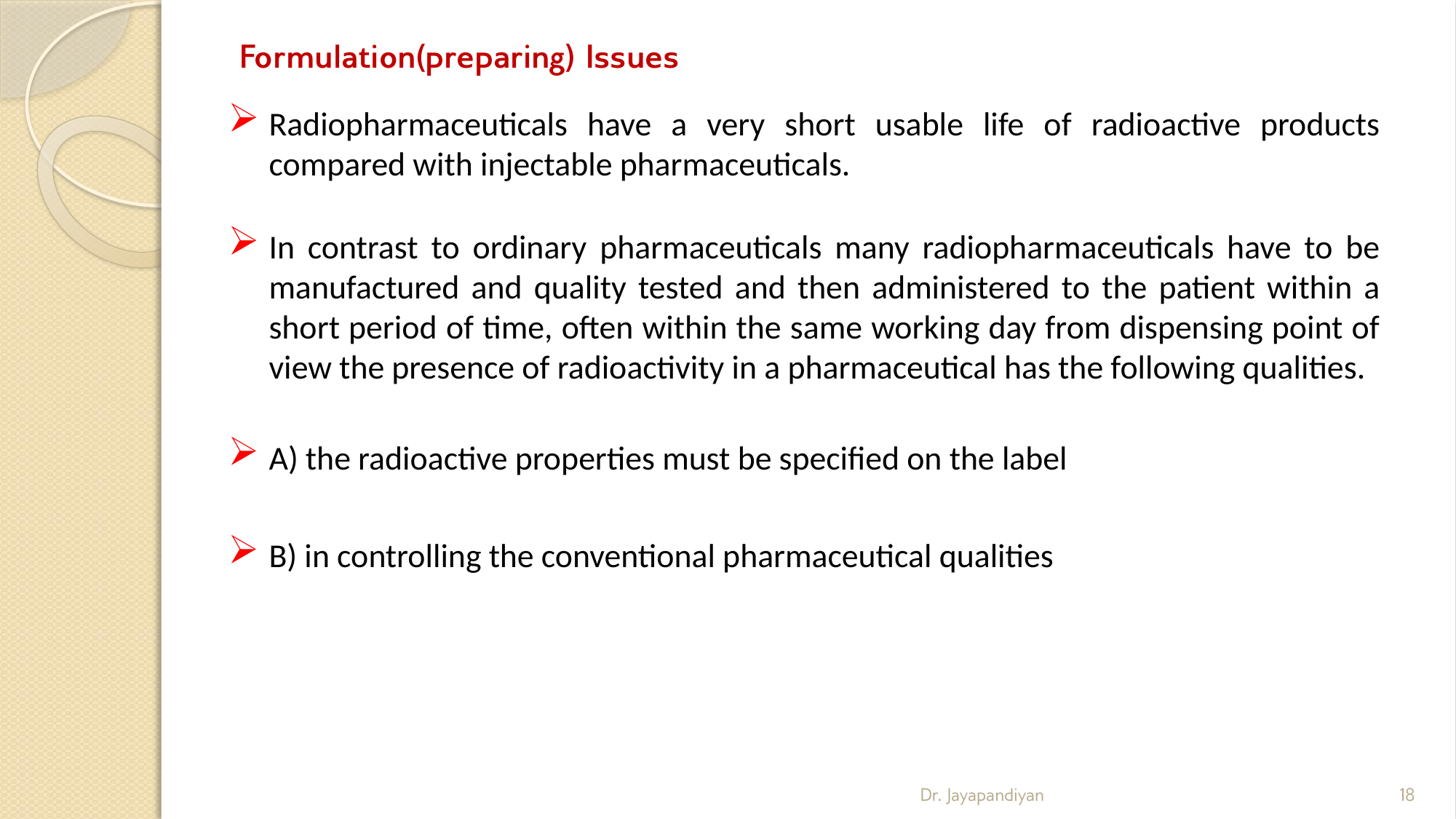

# Formulation(preparing) Issues
Radiopharmaceuticals have a very short usable life of radioactive products compared with injectable pharmaceuticals.

In contrast to ordinary pharmaceuticals many radiopharmaceuticals have to be manufactured and quality tested and then administered to the patient within a short period of time, often within the same working day from dispensing point of view the presence of radioactivity in a pharmaceutical has the following qualities.

A) the radioactive properties must be specified on the label

B) in controlling the conventional pharmaceutical qualities
Dr. Jayapandiyan
18